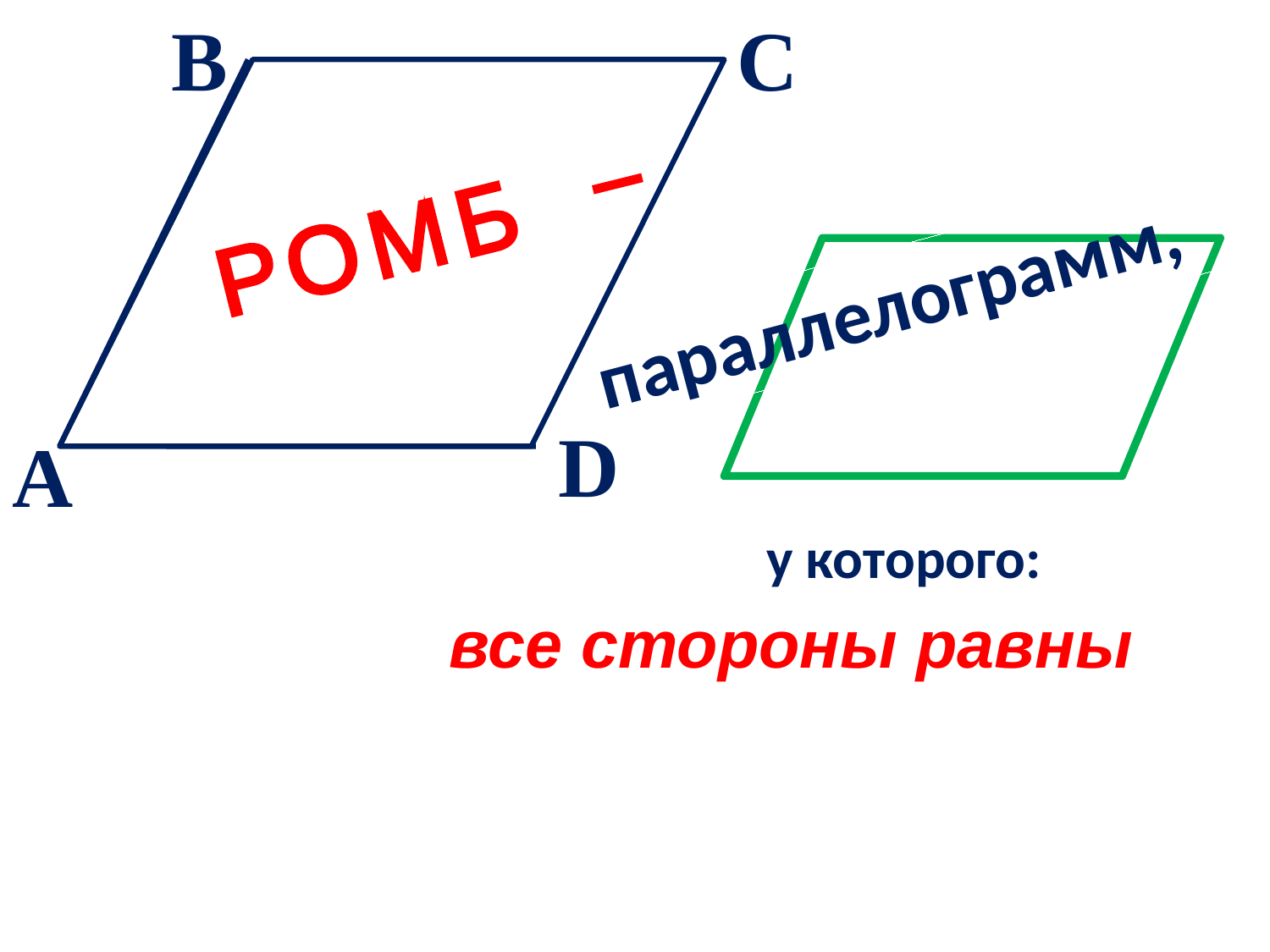

В
С

_
РОМБ

 параллелограмм,
D
А
у которого:
все стороны равны